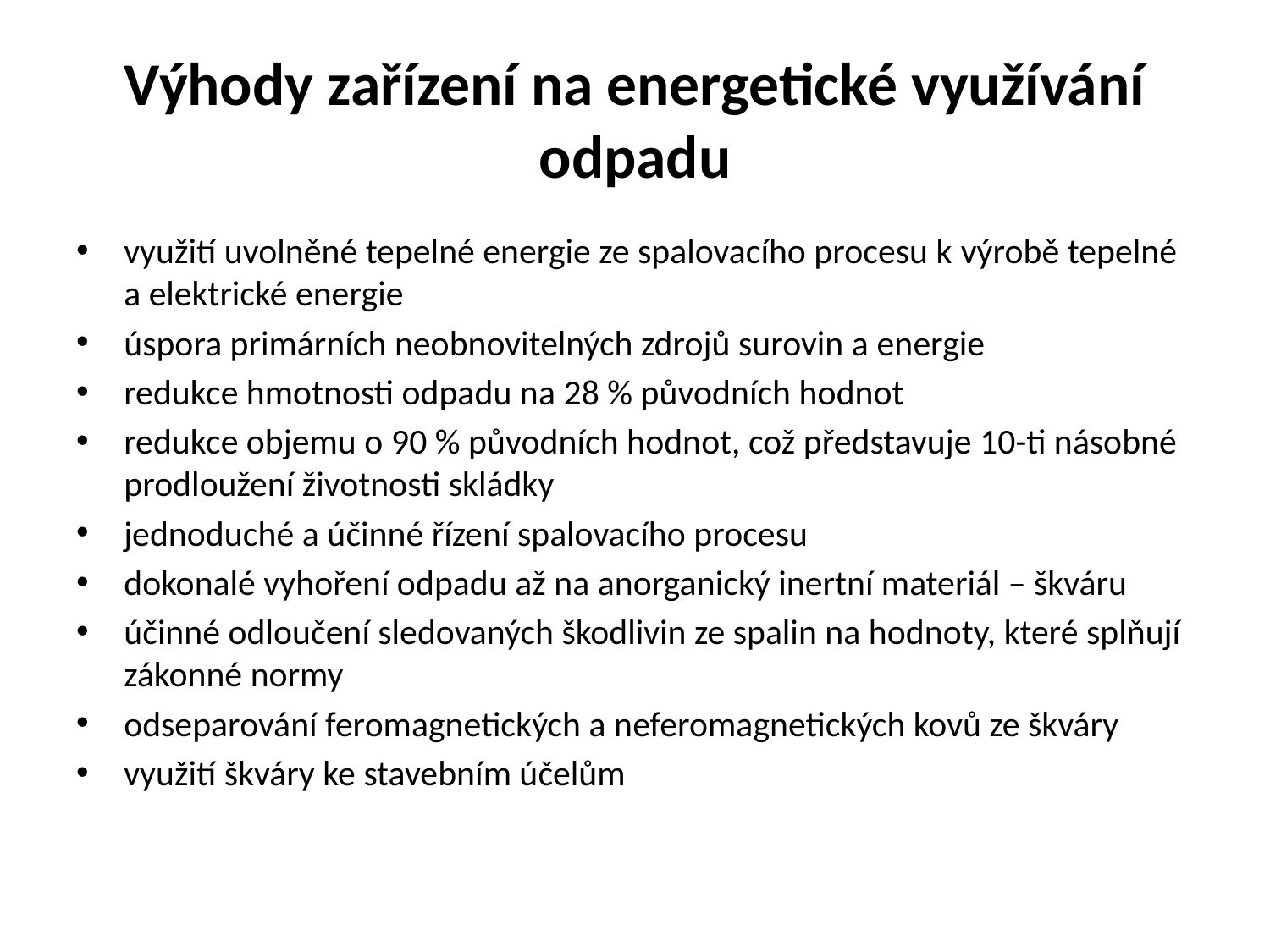

# Výhody zařízení na energetické využívání odpadu
využití uvolněné tepelné energie ze spalovacího procesu k výrobě tepelné a elektrické energie
úspora primárních neobnovitelných zdrojů surovin a energie
redukce hmotnosti odpadu na 28 % původních hodnot
redukce objemu o 90 % původních hodnot, což představuje 10-ti násobné prodloužení životnosti skládky
jednoduché a účinné řízení spalovacího procesu
dokonalé vyhoření odpadu až na anorganický inertní materiál – škváru
účinné odloučení sledovaných škodlivin ze spalin na hodnoty, které splňují zákonné normy
odseparování feromagnetických a neferomagnetických kovů ze škváry
využití škváry ke stavebním účelům